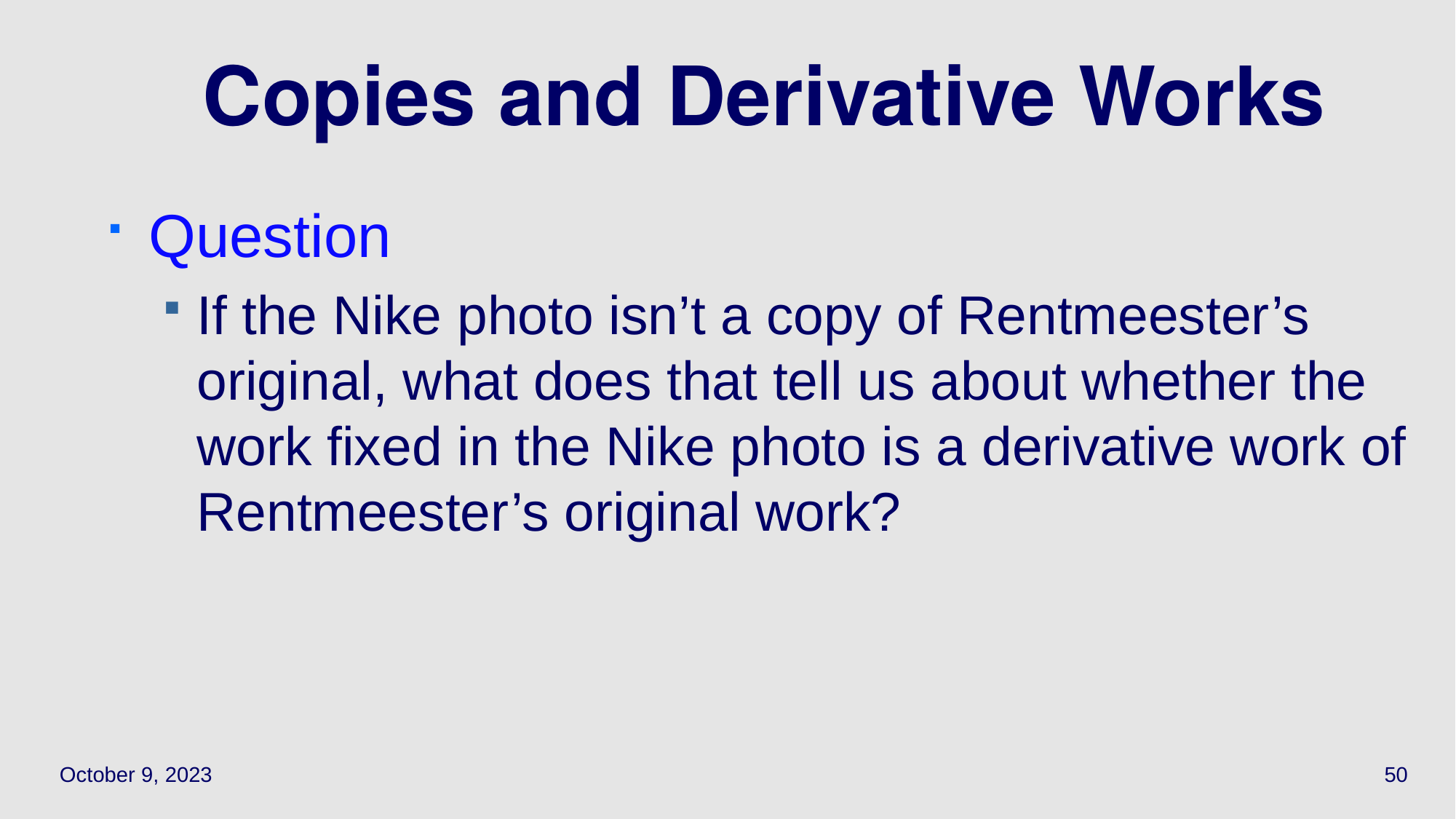

# Copies and Derivative Works
Question
If the Nike photo isn’t a copy of Rentmeester’s original, what does that tell us about whether the work fixed in the Nike photo is a derivative work of Rentmeester’s original work?
October 9, 2023
50